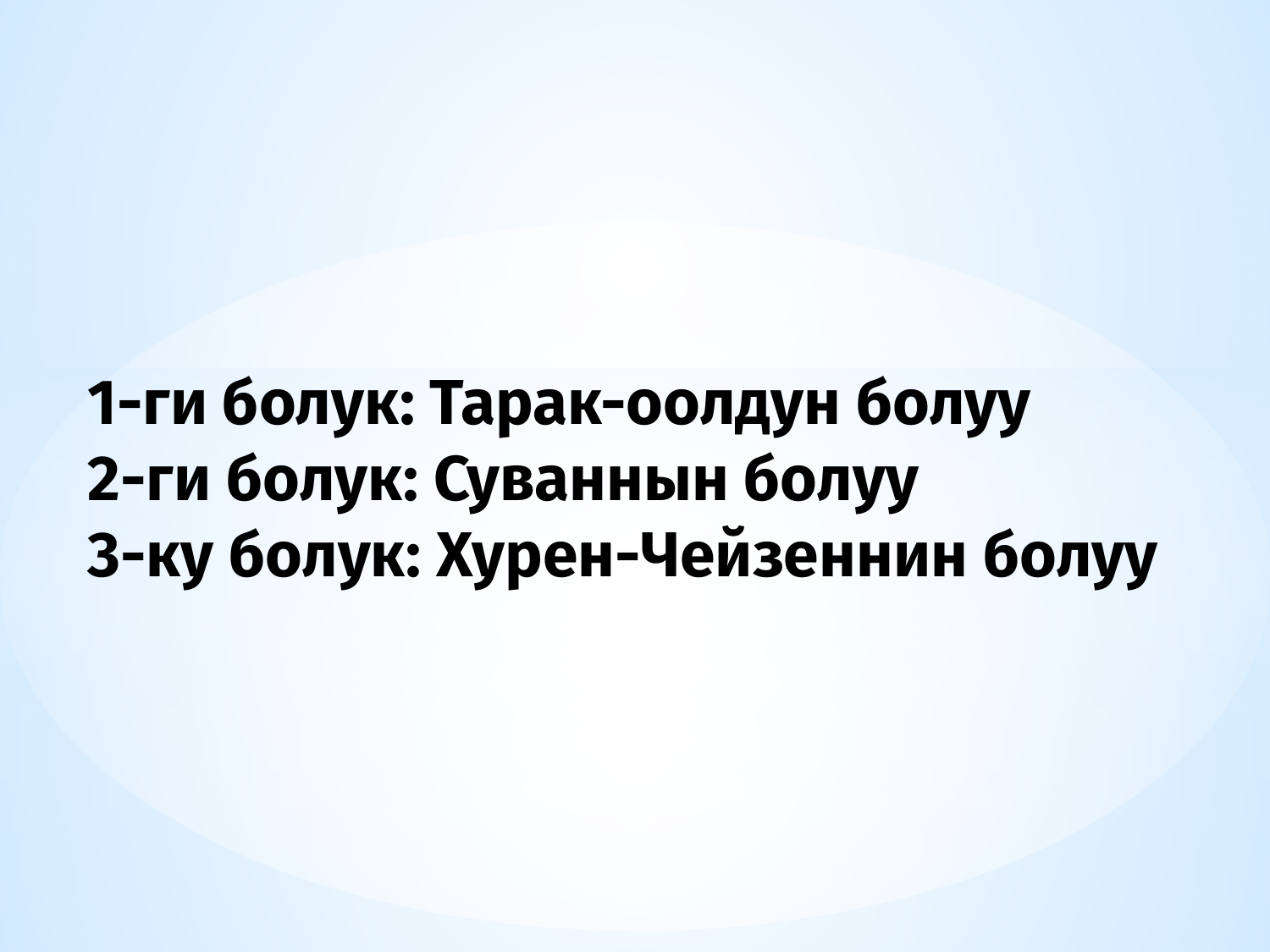

# 1-ги болук: Тарак-оолдун болуу 2-ги болук: Суваннын болуу 3-ку болук: Хурен-Чейзеннин болуу